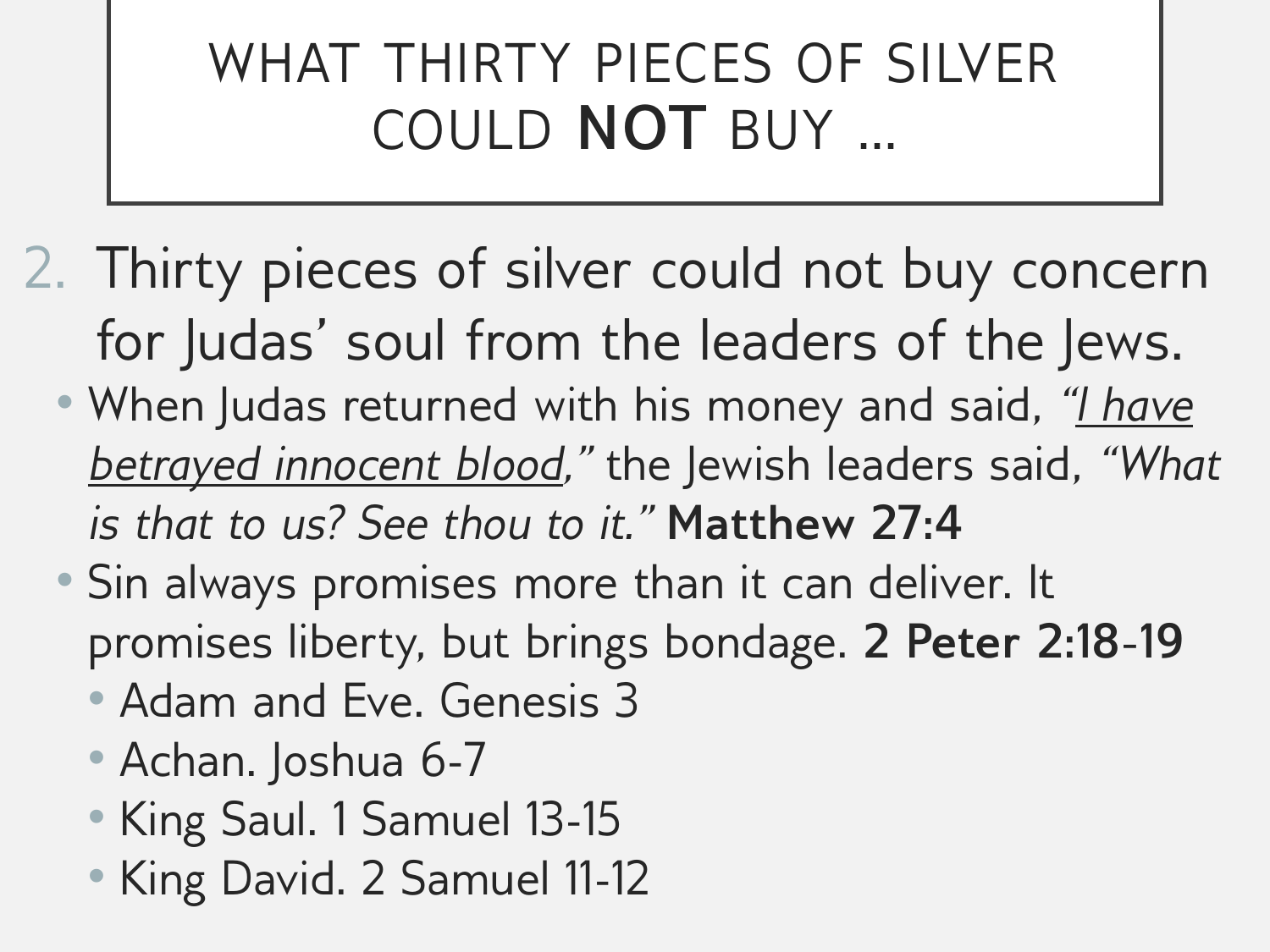

# What Thirty Pieces of Silver Could NOT Buy …
Thirty pieces of silver could not buy concern for Judas’ soul from the leaders of the Jews.
When Judas returned with his money and said, “I have betrayed innocent blood,” the Jewish leaders said, “What is that to us? See thou to it.” Matthew 27:4
Sin always promises more than it can deliver. It promises liberty, but brings bondage. 2 Peter 2:18-19
Adam and Eve. Genesis 3
Achan. Joshua 6-7
King Saul. 1 Samuel 13-15
King David. 2 Samuel 11-12